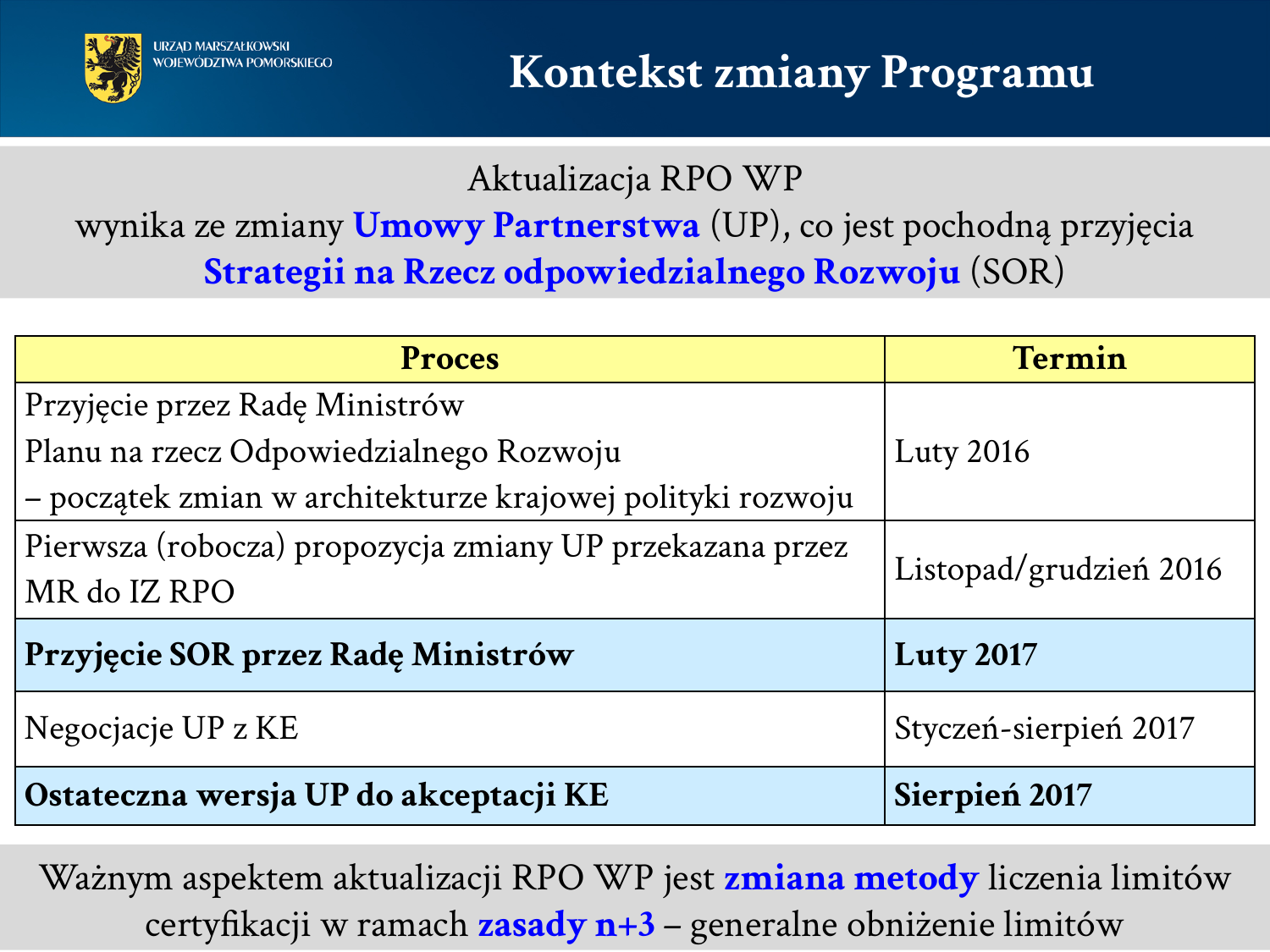

# Kontekst zmiany Programu
Aktualizacja RPO WP
wynika ze zmiany Umowy Partnerstwa (UP), co jest pochodną przyjęcia Strategii na Rzecz odpowiedzialnego Rozwoju (SOR)
| Proces | Termin |
| --- | --- |
| Przyjęcie przez Radę Ministrów Planu na rzecz Odpowiedzialnego Rozwoju – początek zmian w architekturze krajowej polityki rozwoju | Luty 2016 |
| Pierwsza (robocza) propozycja zmiany UP przekazana przez MR do IZ RPO | Listopad/grudzień 2016 |
| Przyjęcie SOR przez Radę Ministrów | Luty 2017 |
| Negocjacje UP z KE | Styczeń-sierpień 2017 |
| Ostateczna wersja UP do akceptacji KE | Sierpień 2017 |
Ważnym aspektem aktualizacji RPO WP jest zmiana metody liczenia limitów certyfikacji w ramach zasady n+3 – generalne obniżenie limitów